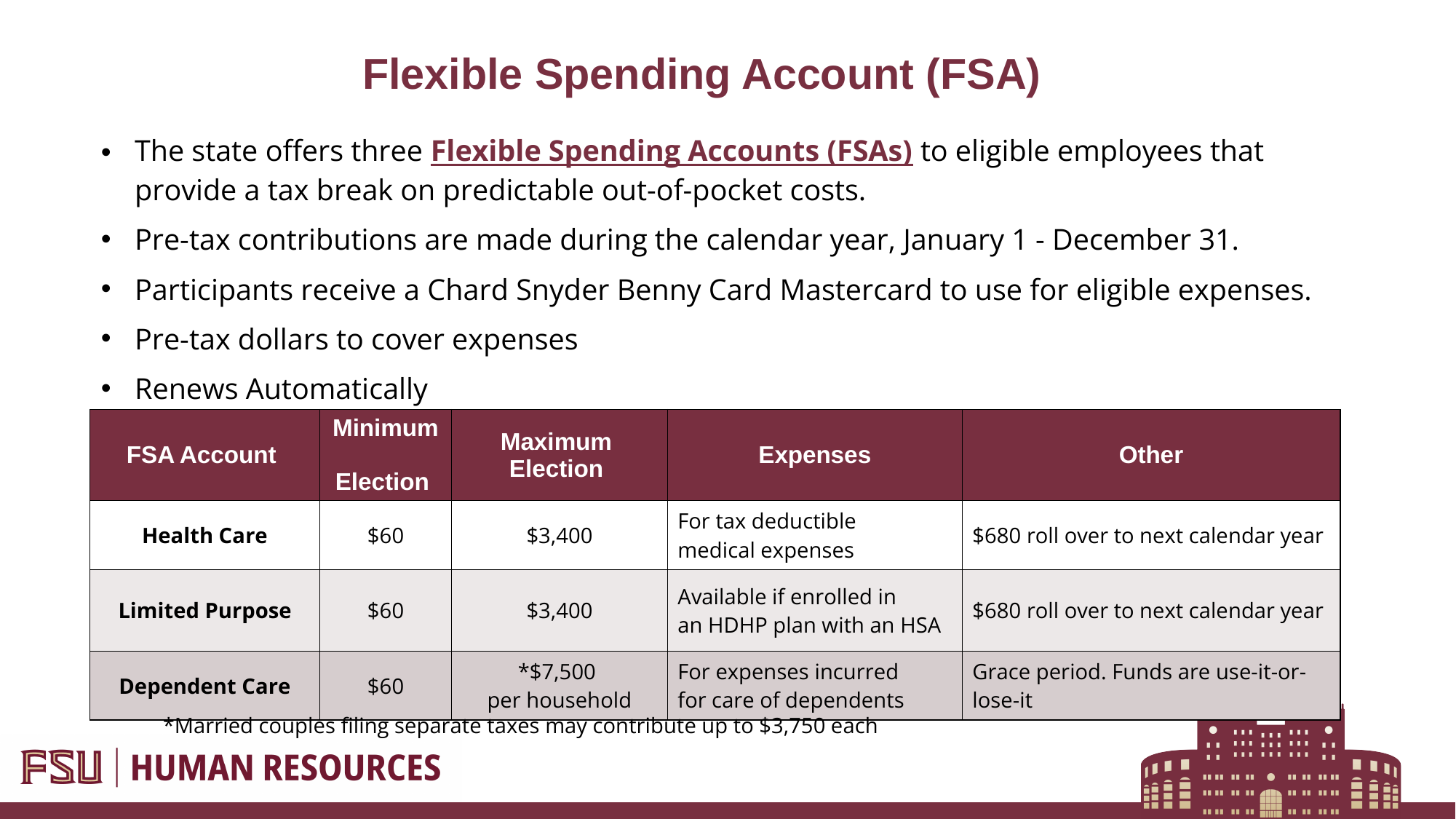

# Flexible Spending Account (FSA)

The state offers three Flexible Spending Accounts (FSAs) to eligible employees that provide a tax break on predictable out-of-pocket costs.
Pre-tax contributions are made during the calendar year, January 1 - December 31.
Participants receive a Chard Snyder Benny Card Mastercard to use for eligible expenses.
Pre-tax dollars to cover expenses
Renews Automatically

| FSA Account | Minimum  Election ​ | Maximum ​ Election ​ | Expenses​ | Other​ |
| --- | --- | --- | --- | --- |
| Health Care​ | $60​ | $3,400​ | For tax deductible medical expenses​ | $680 roll over to next calendar year​ |
| Limited Purpose​ | $60​ | $3,400​ | Available if enrolled in an HDHP plan with an HSA​ | $680 roll over to next calendar year​ |
| Dependent Care​ | $60​ | \*$7,500 per household​ | For expenses incurred for care of dependents​ | Grace period. Funds are use-it-or-lose-it​ |
*Married couples filing separate taxes may contribute up to $3,750 each